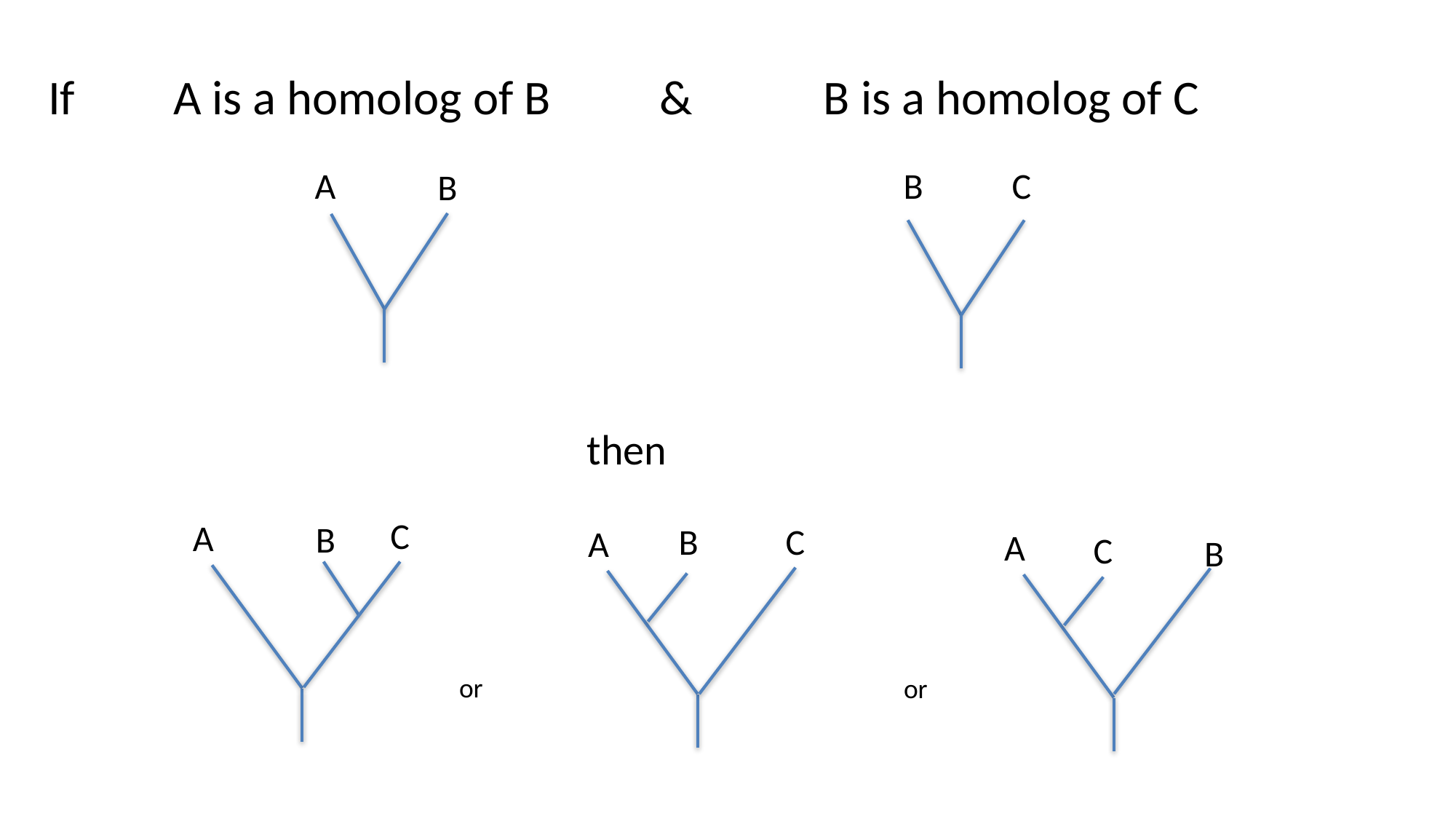

# If         A is a homolog of B          &            B is a homolog of C
A
C
B
B
then
C
A
B
C
B
A
A
C
B
or
or